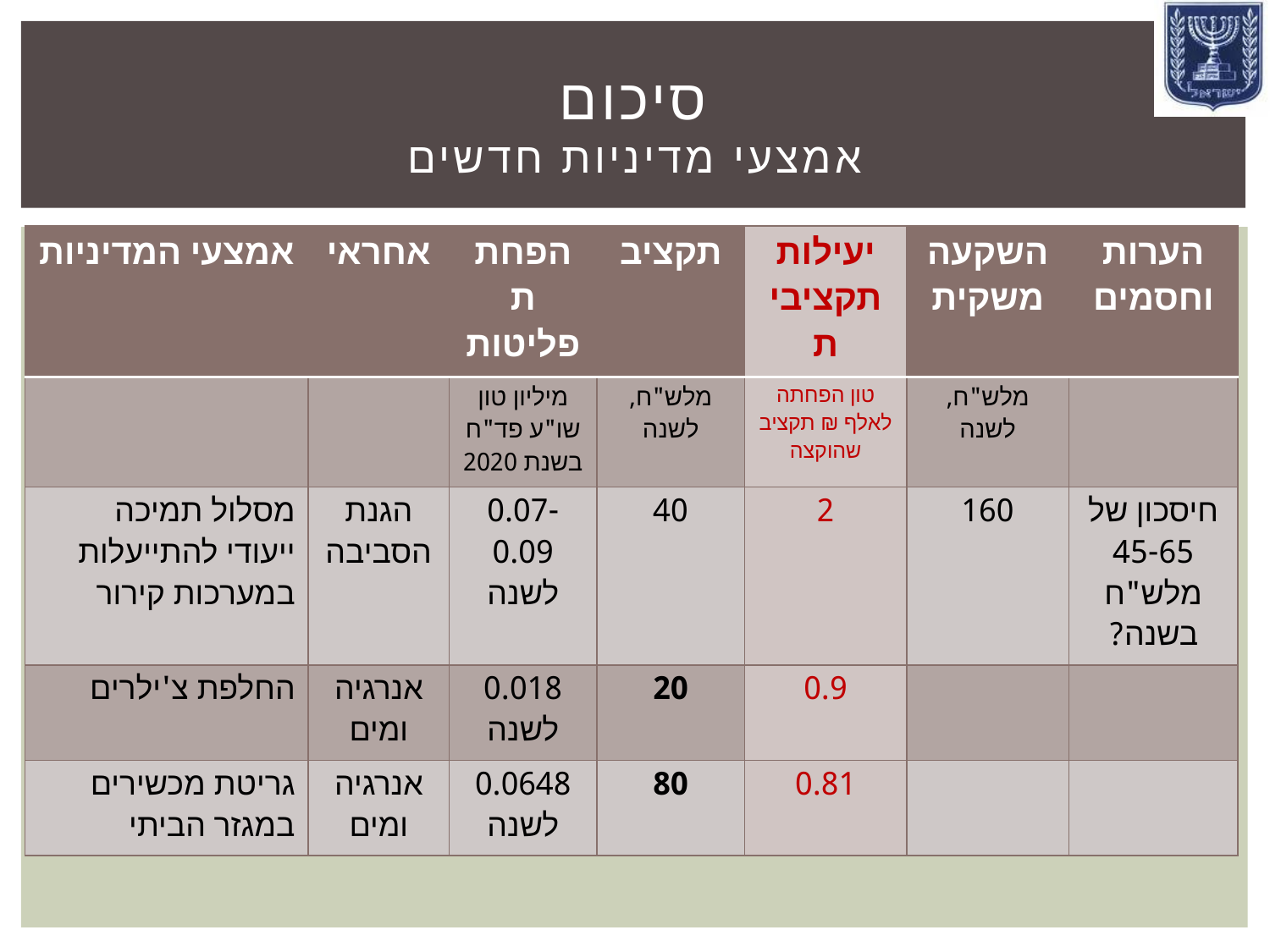

# סיכום אמצעי מדיניות חדשים
| אמצעי המדיניות | אחראי | הפחתת פליטות | תקציב | יעילות תקציבית | השקעה משקית | הערות וחסמים |
| --- | --- | --- | --- | --- | --- | --- |
|  |  | מיליון טון שו"ע פד"ח בשנת 2020 | מלש"ח, לשנה | טון הפחתה לאלף ₪ תקציב שהוקצה | מלש"ח, לשנה |  |
| מסלול תמיכה ייעודי להתייעלות במערכות קירור | הגנת הסביבה | 0.07-0.09 לשנה | 40 | 2 | 160 | חיסכון של 45-65 מלש"ח בשנה? |
| החלפת צ'ילרים | אנרגיה ומים | 0.018 לשנה | 20 | 0.9 |  |  |
| גריטת מכשירים במגזר הביתי | אנרגיה ומים | 0.0648 לשנה | 80 | 0.81 |  |  |